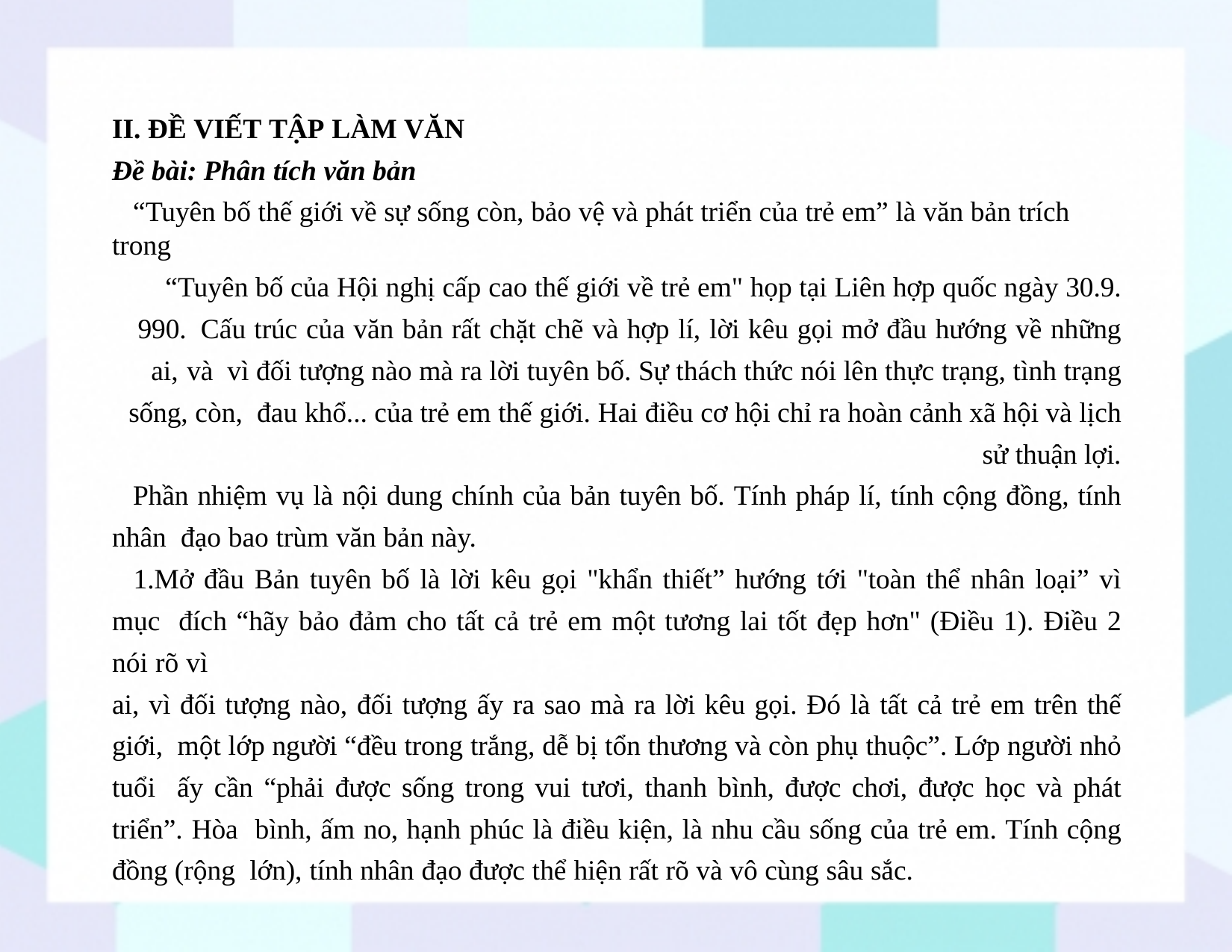

ĐỀ VIẾT TẬP LÀM VĂN
Đề bài: Phân tích văn bản
“Tuyên bố thế giới về sự sống còn, bảo vệ và phát triển của trẻ em” là văn bản trích trong
“Tuyên bố của Hội nghị cấp cao thế giới về trẻ em" họp tại Liên hợp quốc ngày 30.9. 990.  Cấu trúc của văn bản rất chặt chẽ và hợp lí, lời kêu gọi mở đầu hướng về những ai, và  vì đối tượng nào mà ra lời tuyên bố. Sự thách thức nói lên thực trạng, tình trạng sống, còn,  đau khổ... của trẻ em thế giới. Hai điều cơ hội chỉ ra hoàn cảnh xã hội và lịch sử thuận lợi.
Phần nhiệm vụ là nội dung chính của bản tuyên bố. Tính pháp lí, tính cộng đồng, tính nhân  đạo bao trùm văn bản này.
Mở đầu Bản tuyên bố là lời kêu gọi "khẩn thiết” hướng tới "toàn thể nhân loại” vì mục  đích “hãy bảo đảm cho tất cả trẻ em một tương lai tốt đẹp hơn" (Điều 1). Điều 2 nói rõ vì
ai, vì đối tượng nào, đối tượng ấy ra sao mà ra lời kêu gọi. Đó là tất cả trẻ em trên thế giới,  một lớp người “đều trong trắng, dễ bị tổn thương và còn phụ thuộc”. Lớp người nhỏ tuổi  ấy cần “phải được sống trong vui tươi, thanh bình, được chơi, được học và phát triển”. Hòa  bình, ấm no, hạnh phúc là điều kiện, là nhu cầu sống của trẻ em. Tính cộng đồng (rộng  lớn), tính nhân đạo được thể hiện rất rõ và vô cùng sâu sắc.